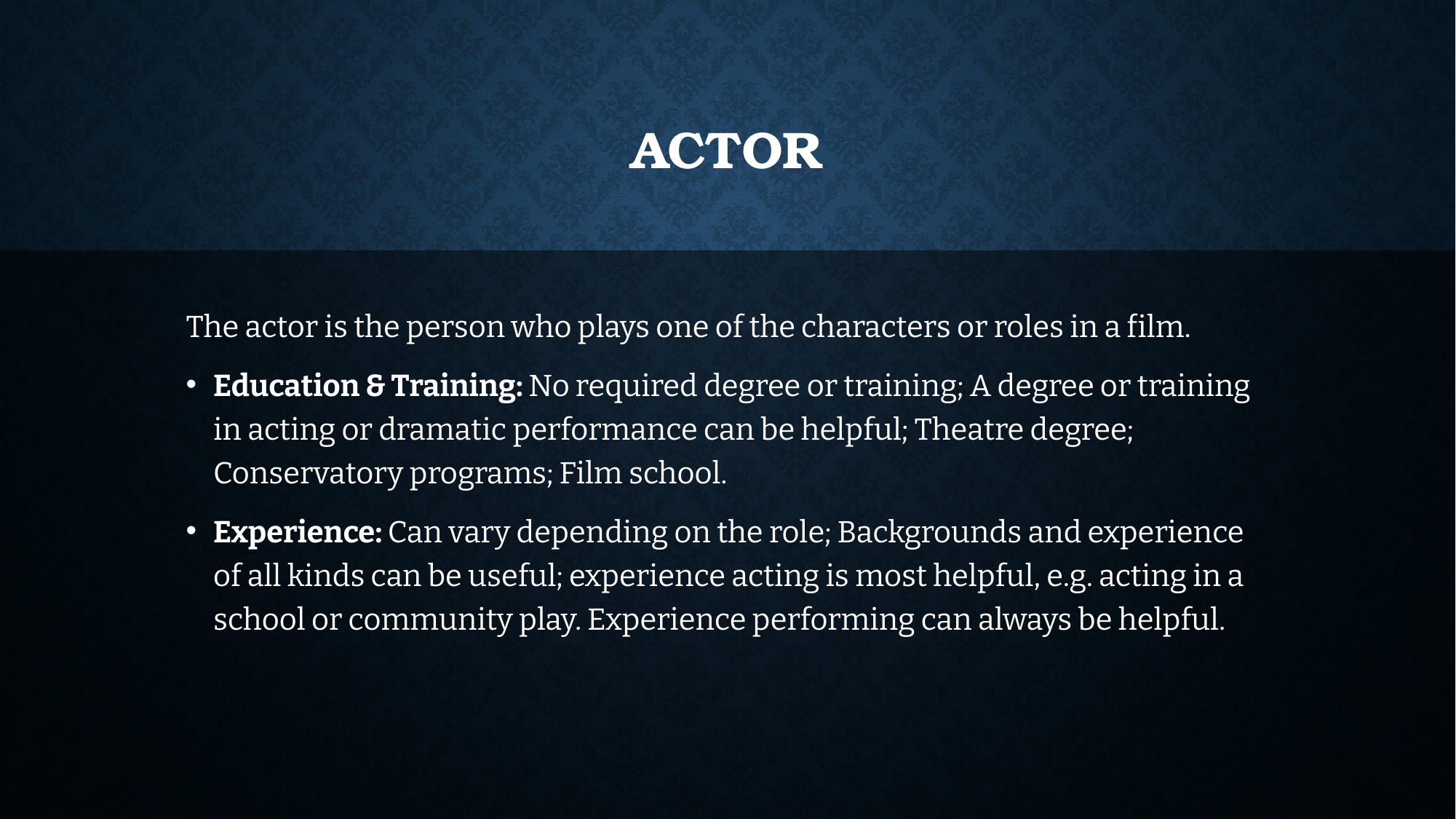

# actor

The actor is the person who plays one of the characters or roles in a film.
Education & Training: No required degree or training; A degree or training in acting or dramatic performance can be helpful; Theatre degree; Conservatory programs; Film school.
Experience: Can vary depending on the role; Backgrounds and experience of all kinds can be useful; experience acting is most helpful, e.g. acting in a school or community play. Experience performing can always be helpful.